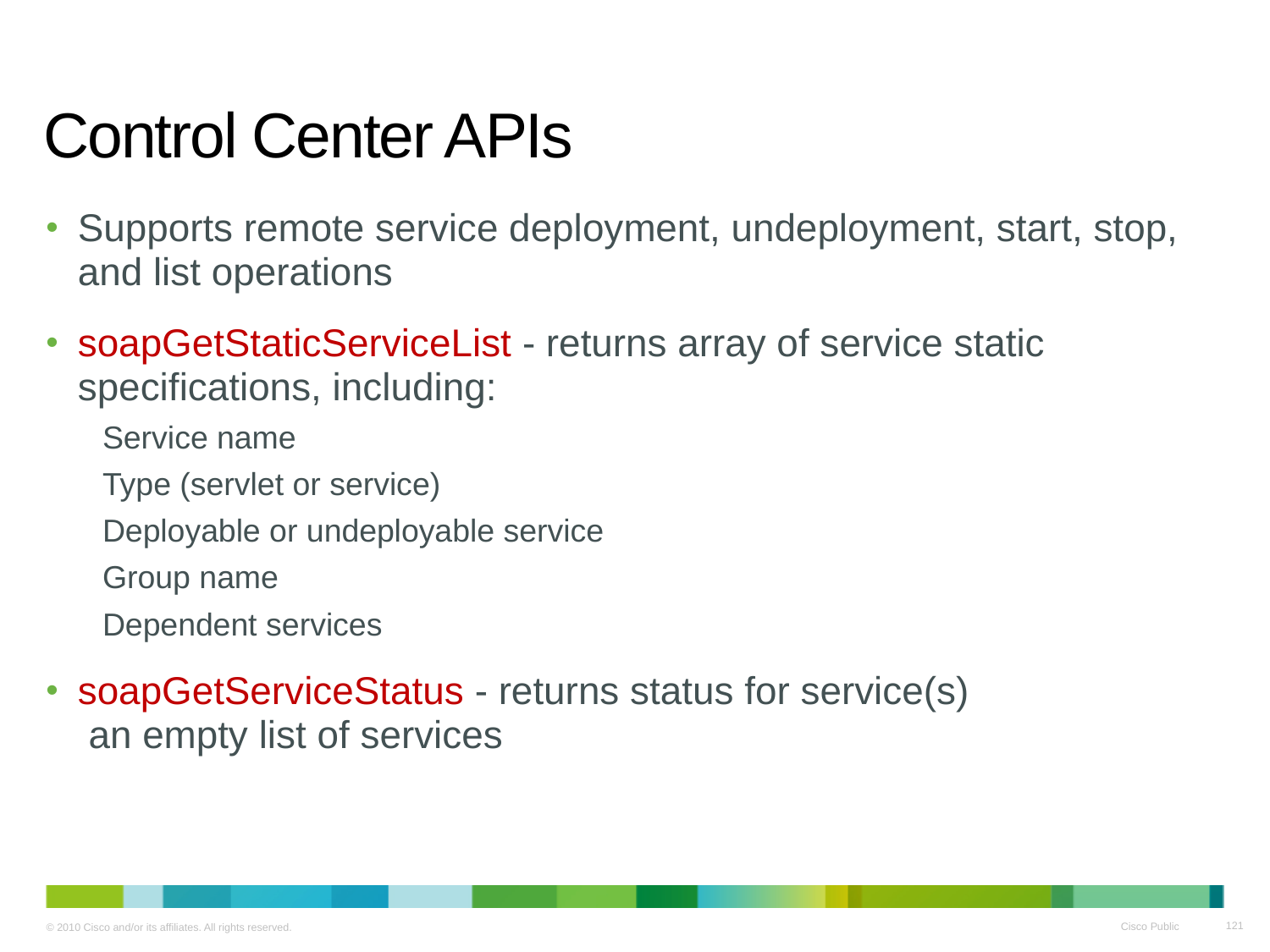

# Control Center APIs
Supports remote service deployment, undeployment, start, stop, and list operations
soapGetStaticServiceList - returns array of service static specifications, including:
Service name
Type (servlet or service)
Deployable or undeployable service
Group name
Dependent services
soapGetServiceStatus - returns status for service(s)
 an empty list of services